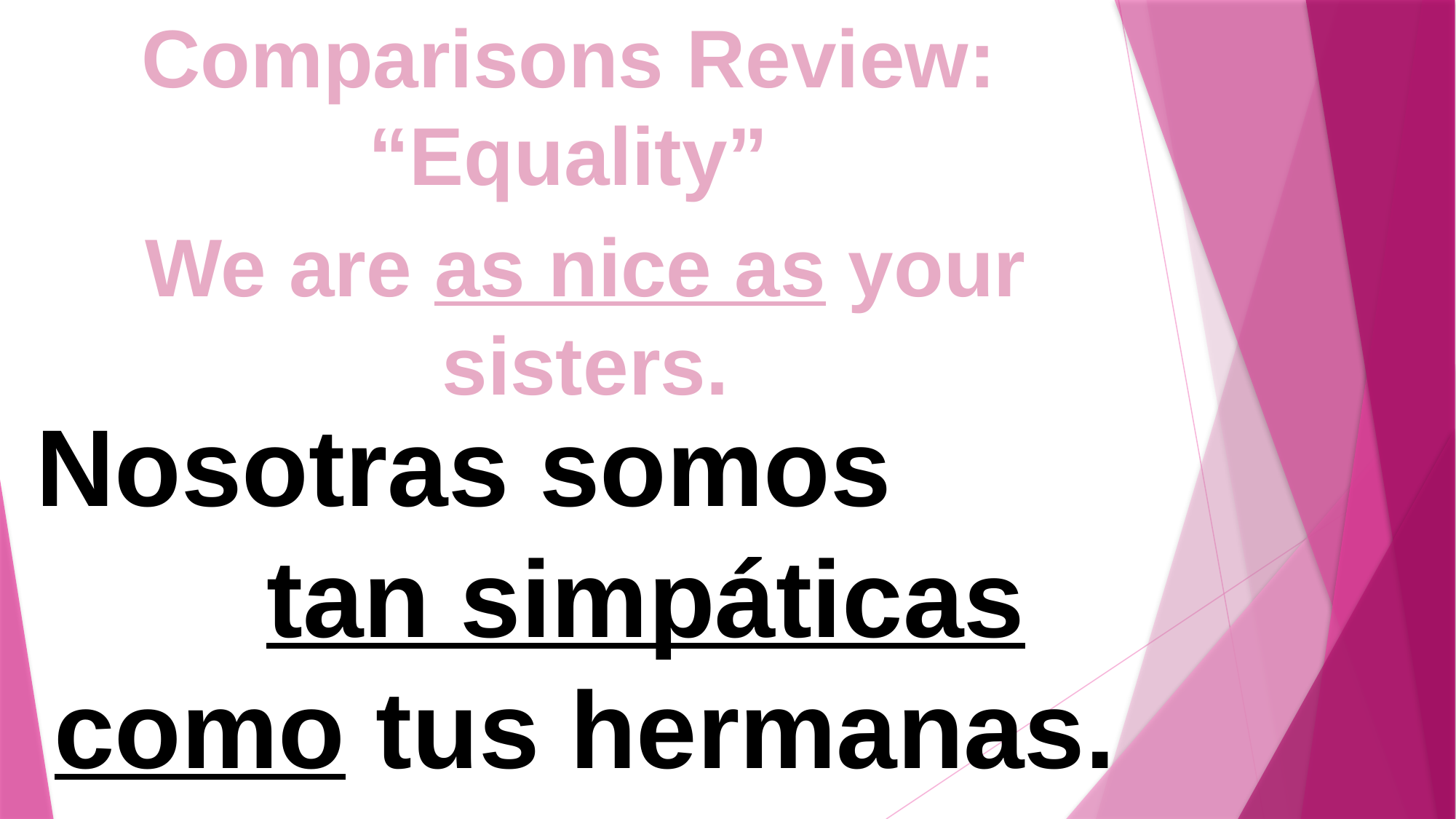

Comparisons Review:
“Equality”
We are as nice as your sisters.
Nosotras somos             tan simpáticas como tus hermanas.